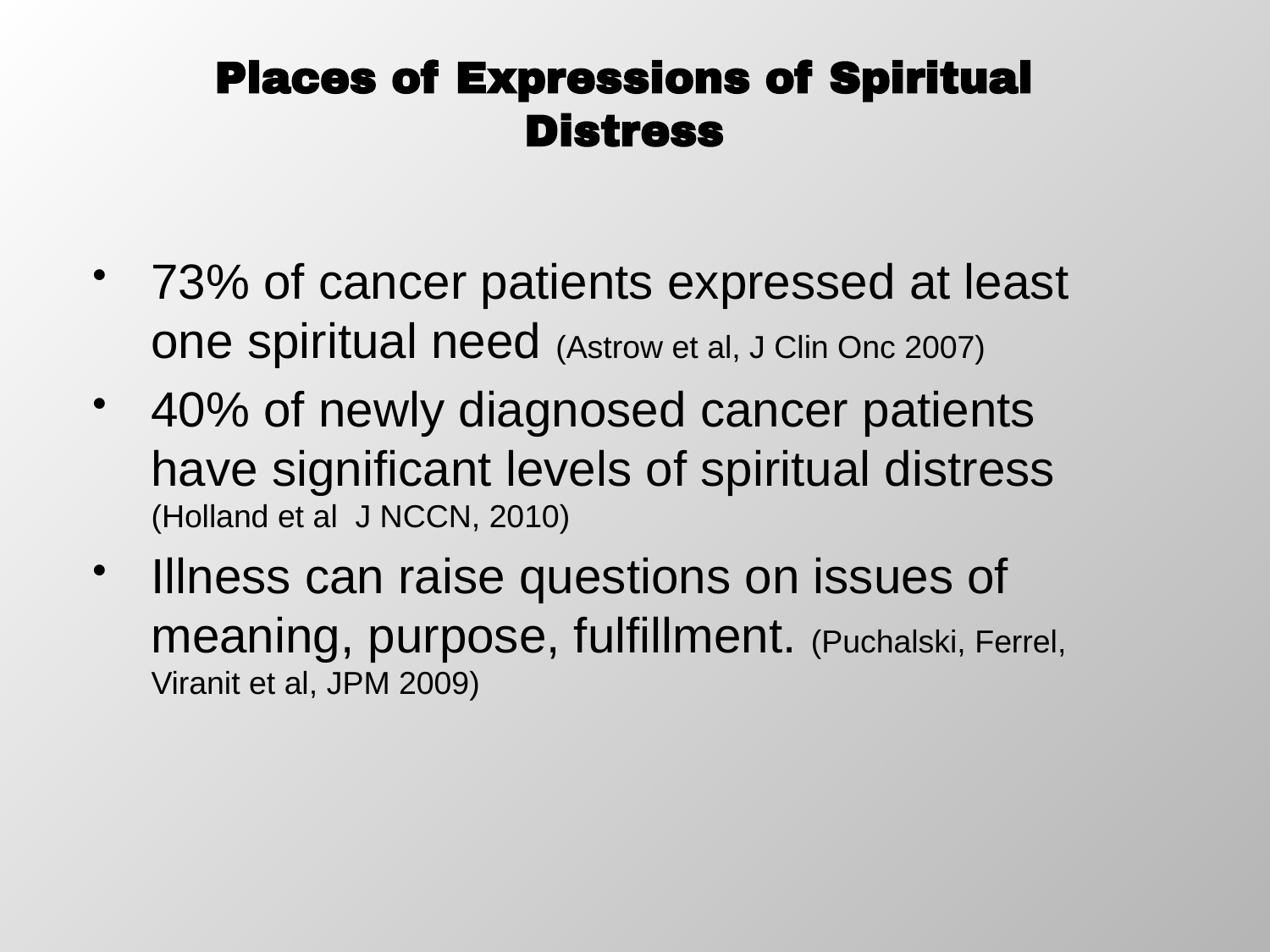

# Places of Expressions of Spiritual Distress

73% of cancer patients expressed at least one spiritual need (Astrow et al, J Clin Onc 2007)
40% of newly diagnosed cancer patients have significant levels of spiritual distress  (Holland et al  J NCCN, 2010)
Illness can raise questions on issues of meaning, purpose, fulfillment. (Puchalski, Ferrel, Viranit et al, JPM 2009)